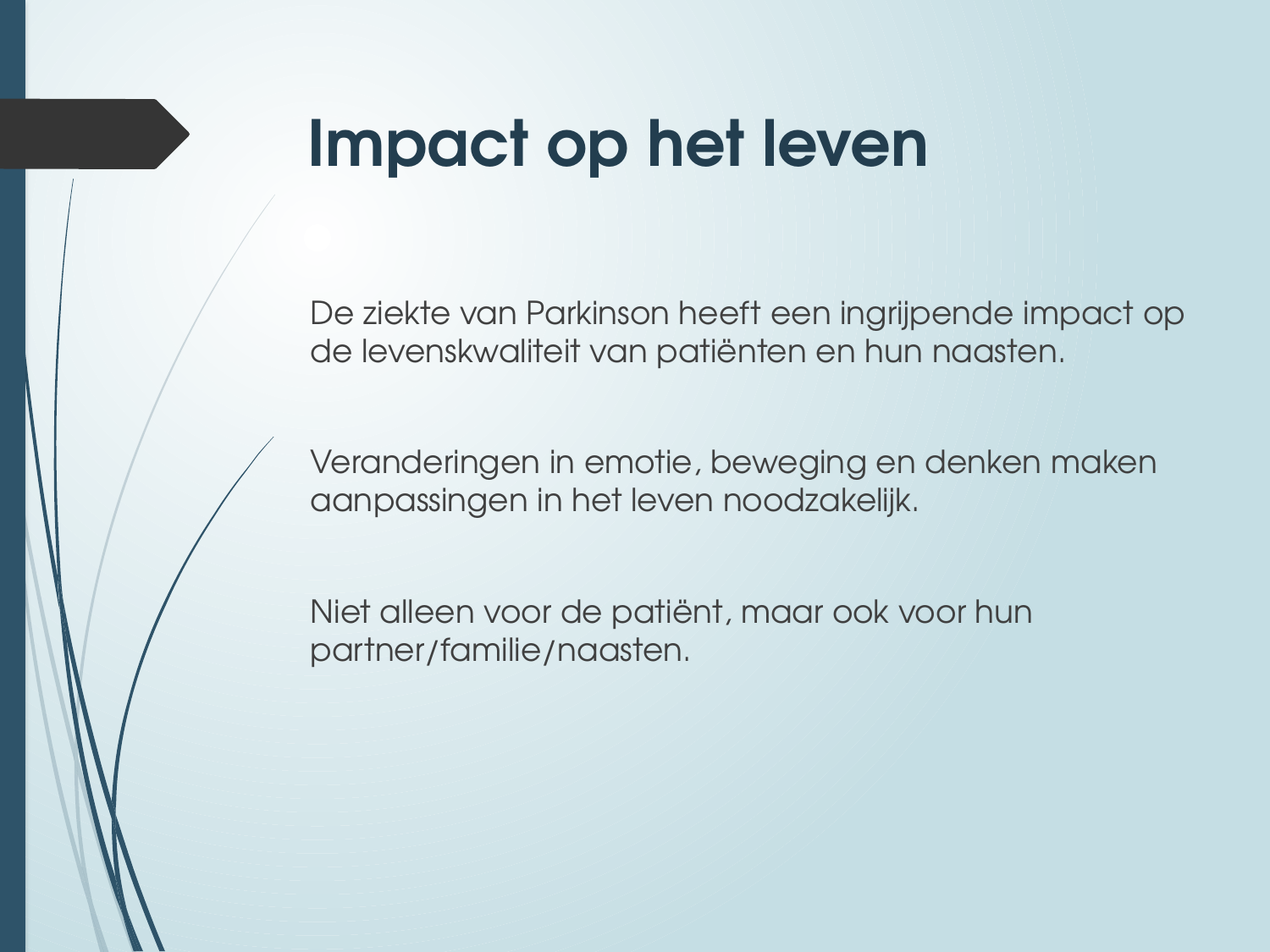

# Impact op het leven
De ziekte van Parkinson heeft een ingrijpende impact op de levenskwaliteit van patiënten en hun naasten.

Veranderingen in emotie, beweging en denken maken aanpassingen in het leven noodzakelijk.

Niet alleen voor de patiënt, maar ook voor hun partner/familie/naasten.